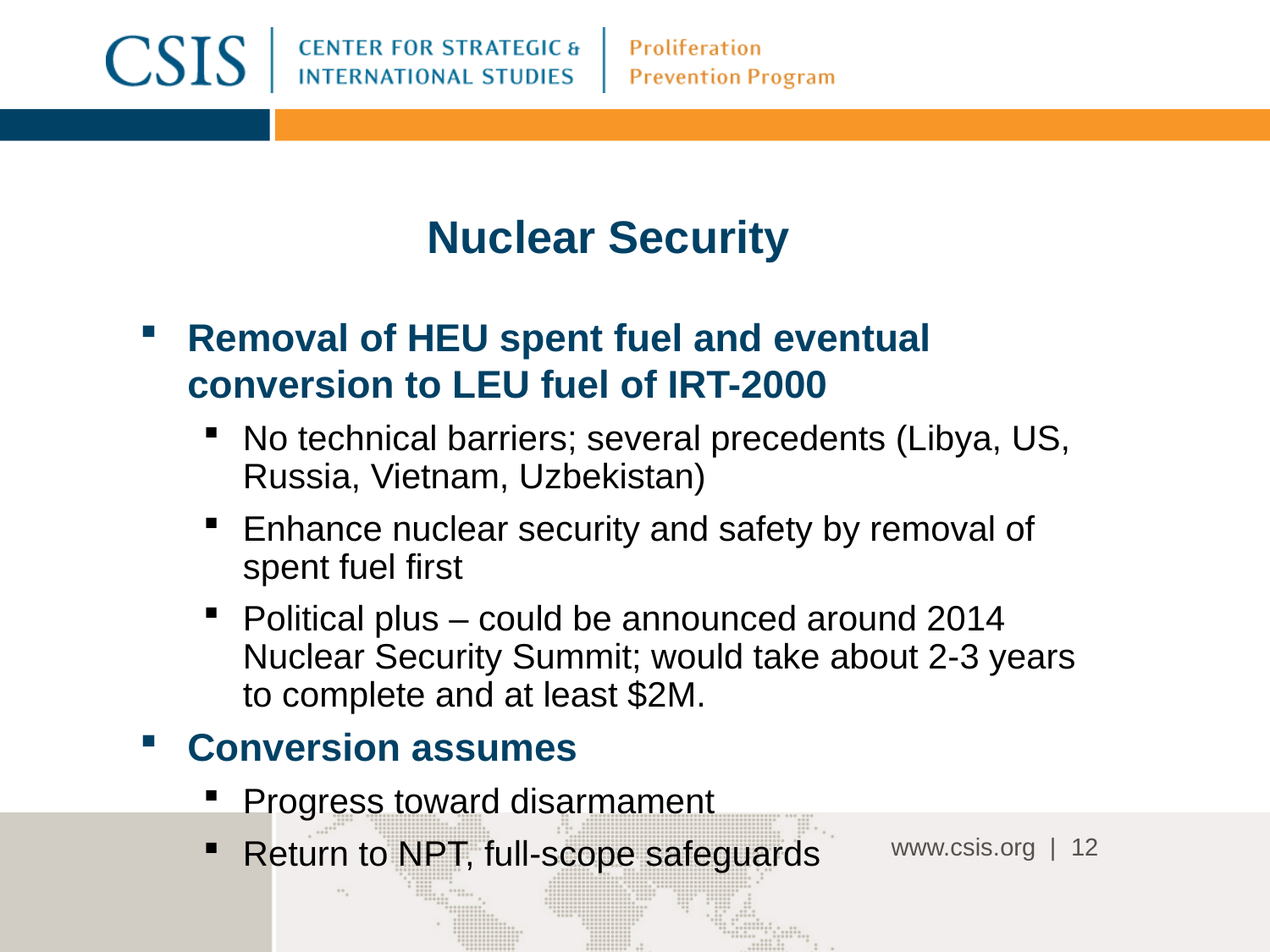

# Nuclear Security
Removal of HEU spent fuel and eventual conversion to LEU fuel of IRT-2000
No technical barriers; several precedents (Libya, US, Russia, Vietnam, Uzbekistan)
Enhance nuclear security and safety by removal of spent fuel first
Political plus – could be announced around 2014 Nuclear Security Summit; would take about 2-3 years to complete and at least $2M.
Conversion assumes
Progress toward disarmament
Return to NPT, full-scope safeguards
12